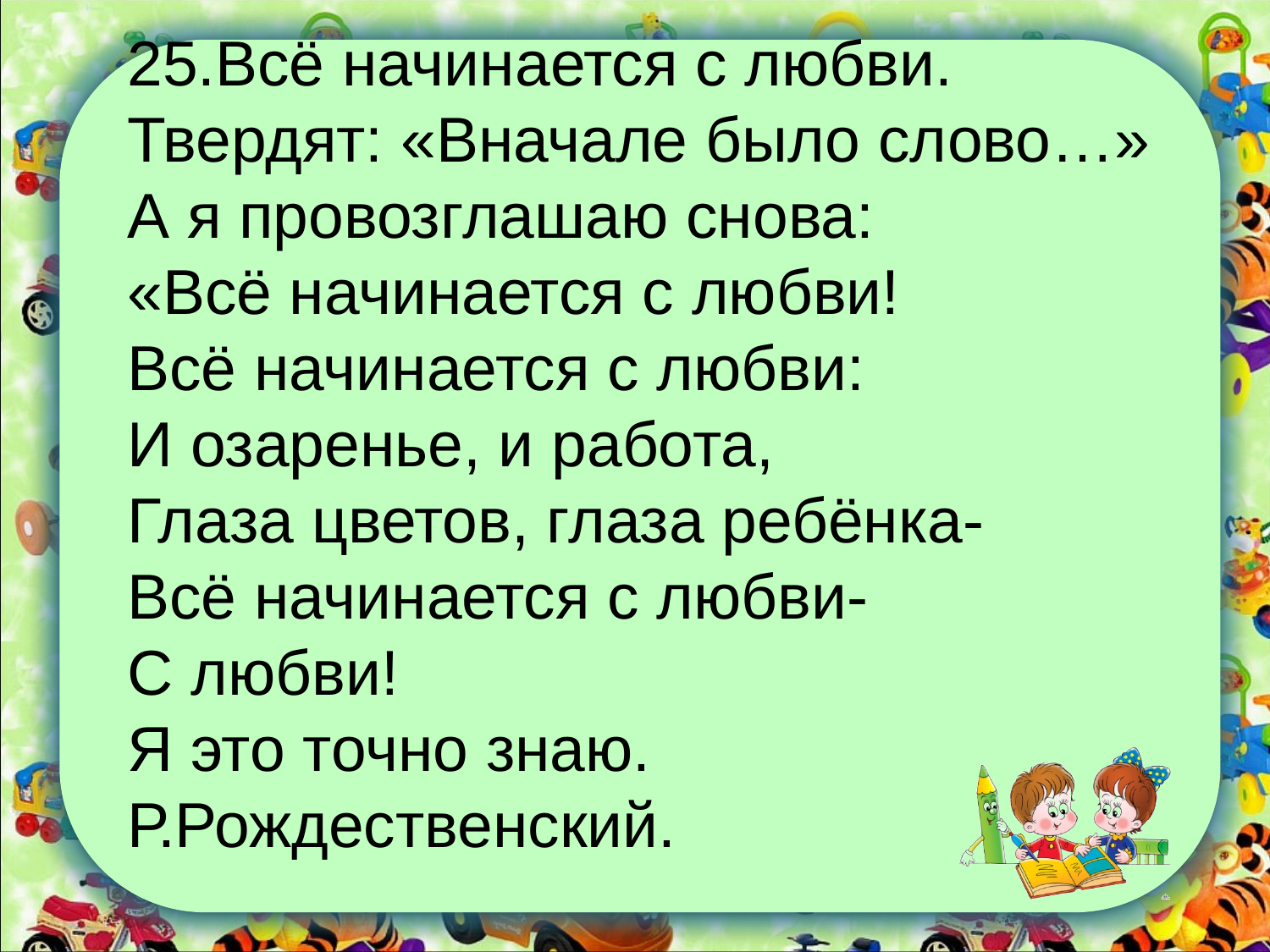

25.Всё начинается с любви.
Твердят: «Вначале было слово…»
А я провозглашаю снова:
«Всё начинается с любви!
Всё начинается с любви:
И озаренье, и работа,
Глаза цветов, глаза ребёнка-
Всё начинается с любви-
С любви!
Я это точно знаю.       Р.Рождественский.